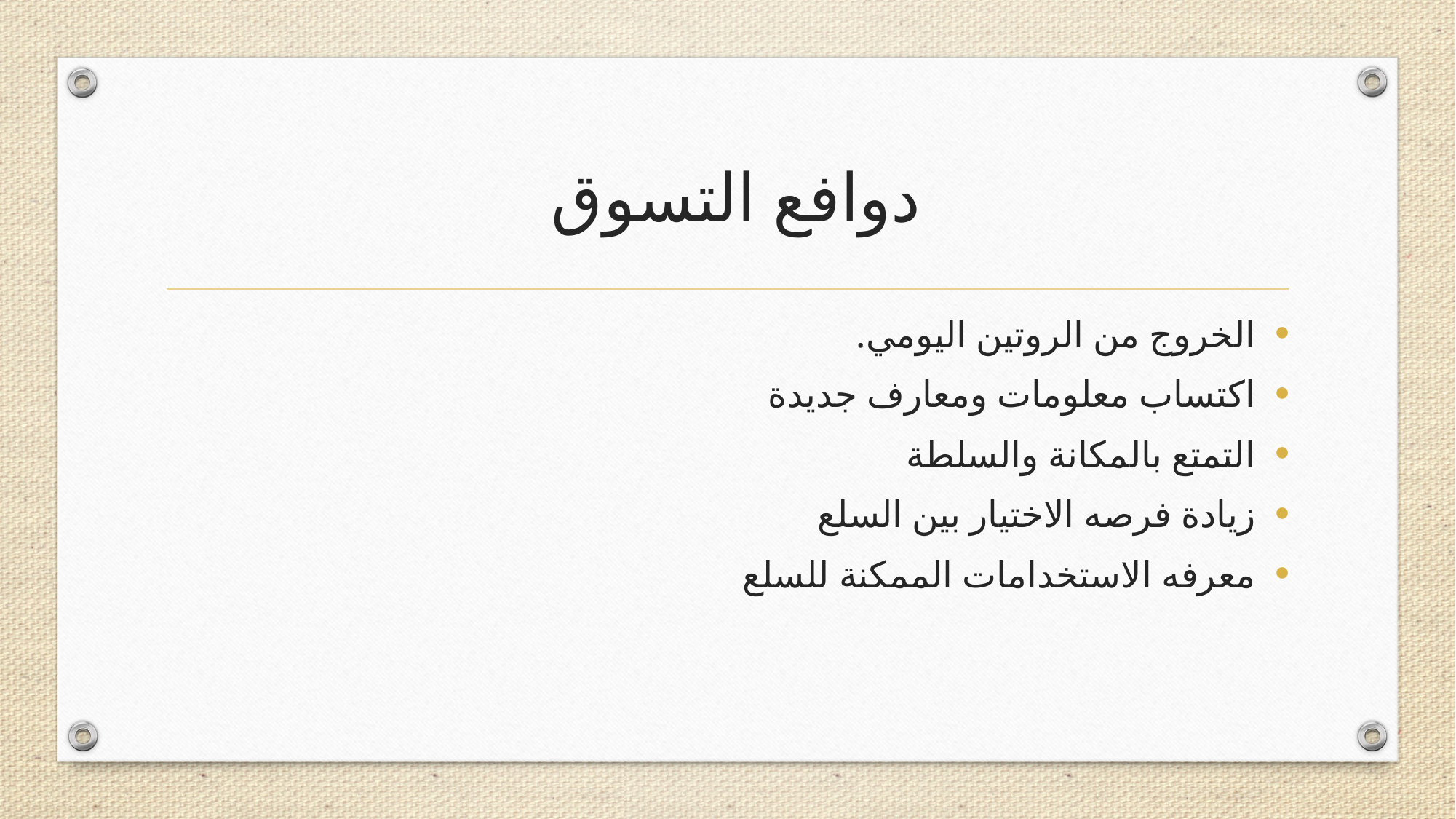

# دوافع التسوق
الخروج من الروتين اليومي.
اكتساب معلومات ومعارف جديدة
التمتع بالمكانة والسلطة
زيادة فرصه الاختيار بين السلع
معرفه الاستخدامات الممكنة للسلع